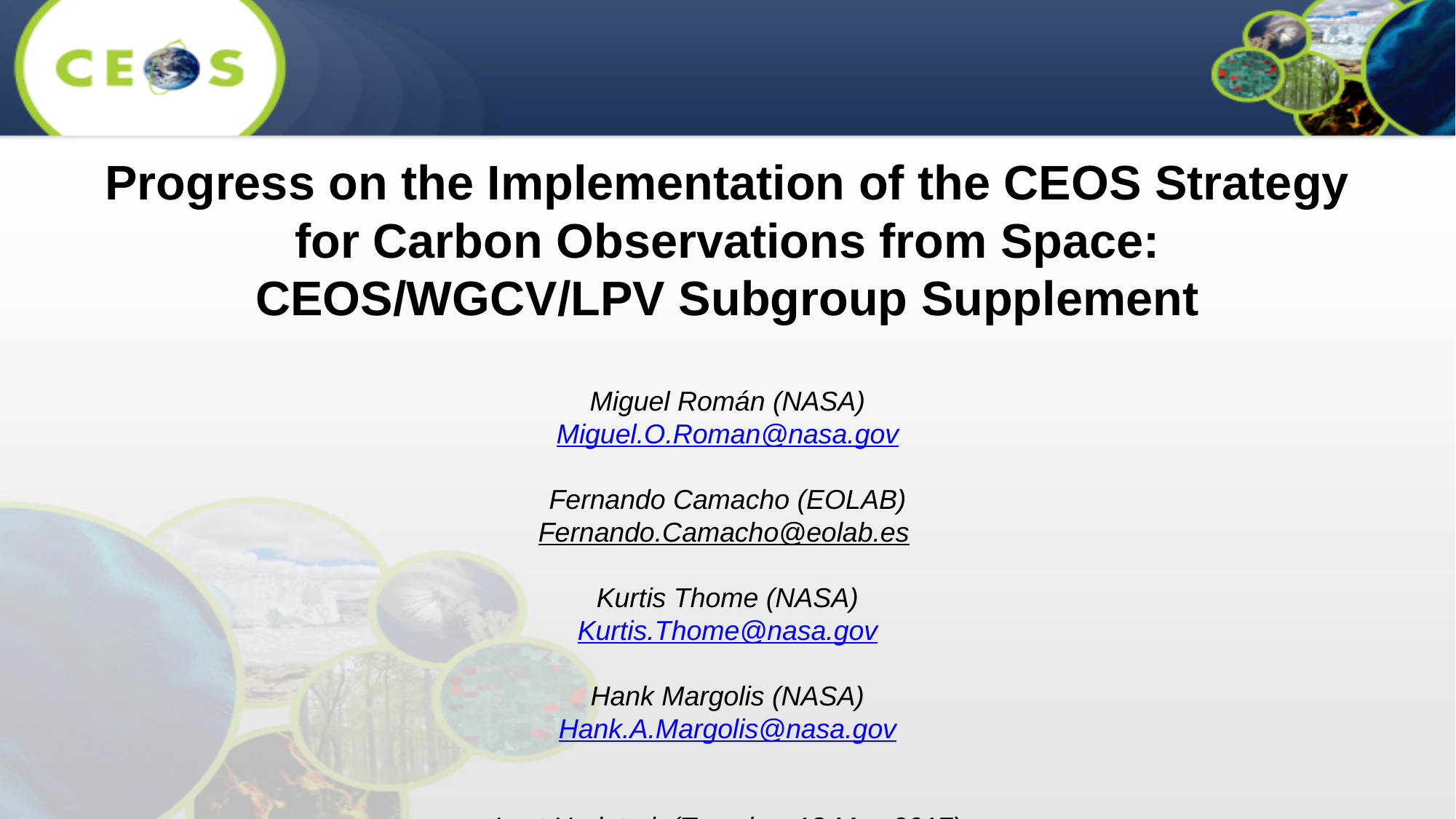

Progress on the Implementation of the CEOS Strategy
for Carbon Observations from Space:
CEOS/WGCV/LPV Subgroup Supplement

Miguel Román (NASA)
Miguel.O.Roman@nasa.gov

Fernando Camacho (EOLAB)
Fernando.Camacho@eolab.es

Kurtis Thome (NASA)
Kurtis.Thome@nasa.gov

Hank Margolis (NASA)
Hank.A.Margolis@nasa.gov

Last Updated: (Tuesday, 18 May 2017)